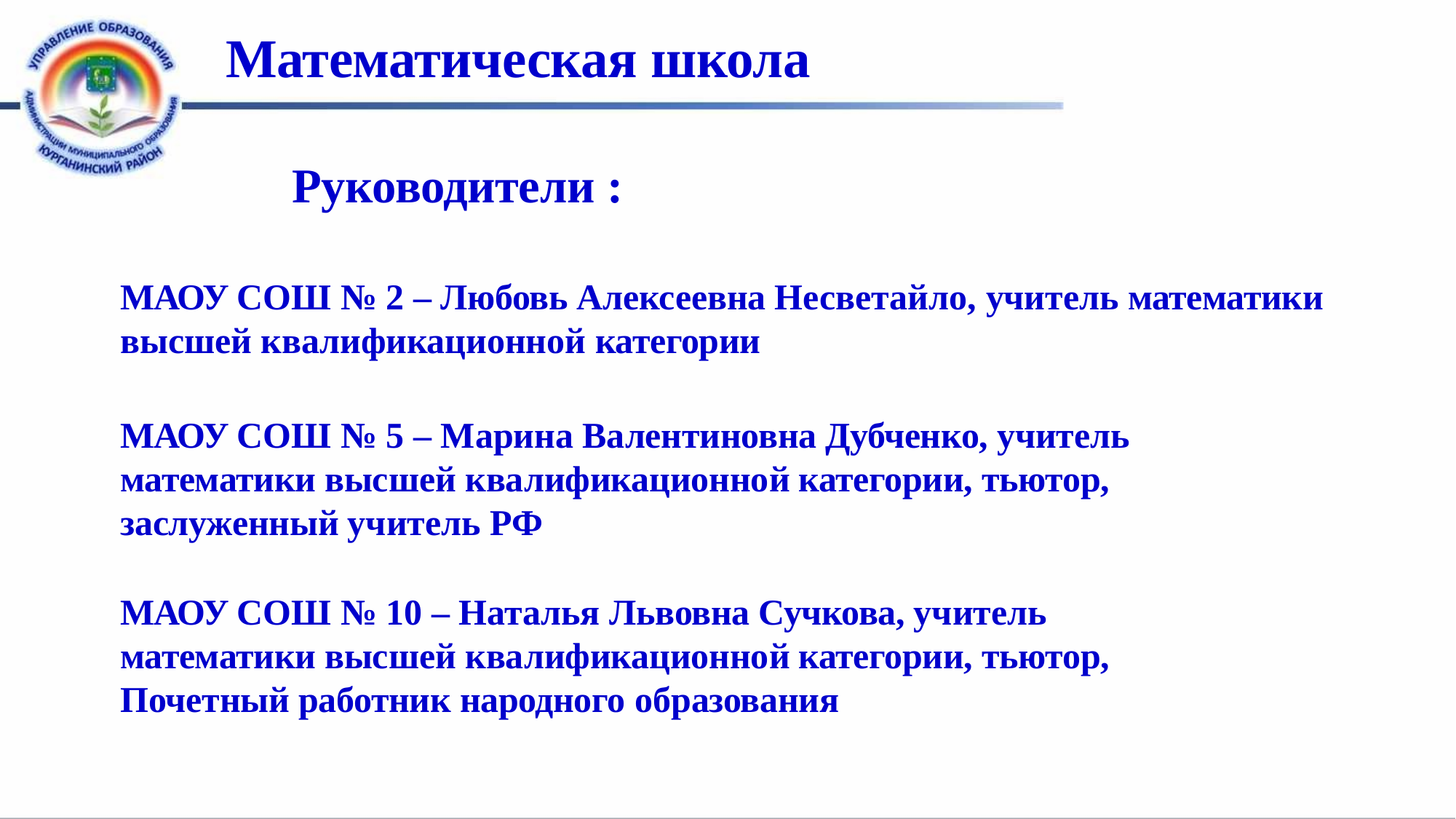

# Математическая школа
Руководители :

МАОУ СОШ № 2 – Любовь Алексеевна Несветайло, учитель математики  высшей квалификационной категории

МАОУ СОШ № 5 – Марина Валентиновна Дубченко, учитель  математики высшей квалификационной категории, тьютор,  заслуженный учитель РФ

МАОУ СОШ № 10 – Наталья Львовна Сучкова, учитель  математики высшей квалификационной категории, тьютор,  Почетный работник народного образования